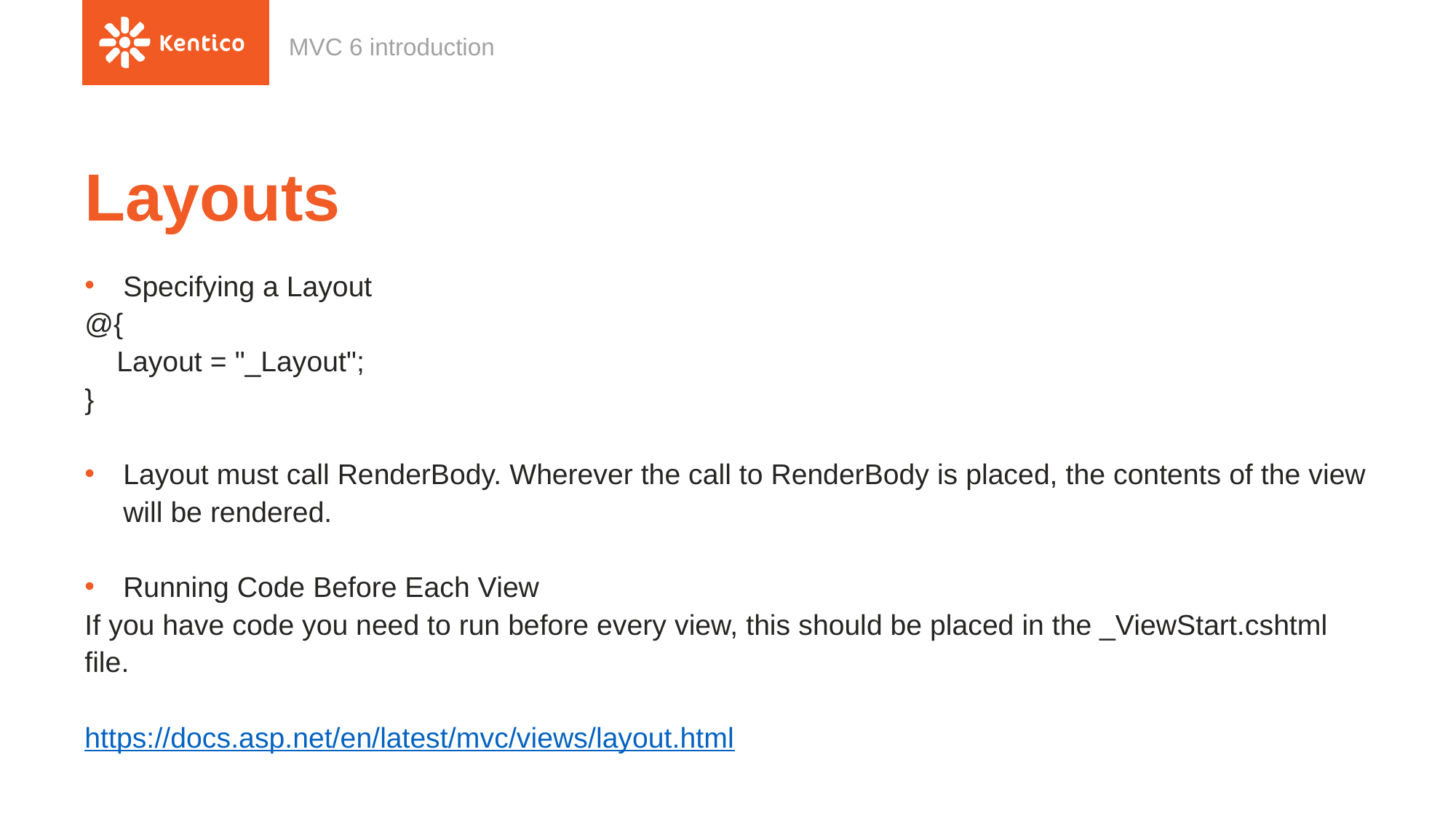

MVC 6 introduction
# Layouts
Specifying a Layout
@{
    Layout = "_Layout";
}

Layout must call RenderBody. Wherever the call to RenderBody is placed, the contents of the view will be rendered.

Running Code Before Each View
If you have code you need to run before every view, this should be placed in the _ViewStart.cshtml file.

https://docs.asp.net/en/latest/mvc/views/layout.html